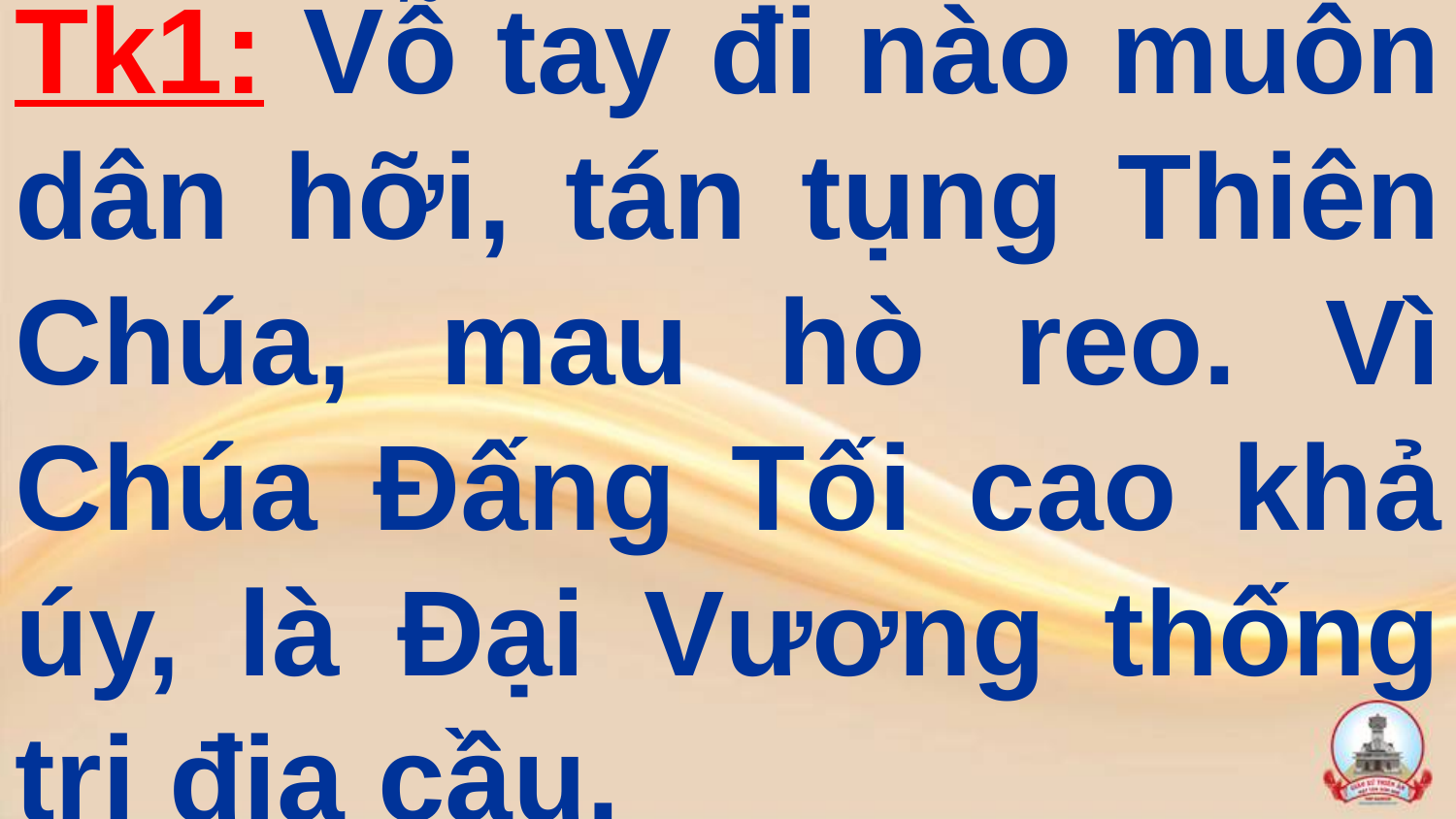

# Tk1: Vỗ tay đi nào muôn dân hỡi, tán tụng Thiên Chúa, mau hò reo. Vì Chúa Đấng Tối cao khả úy, là Đại Vương thống trị địa cầu.